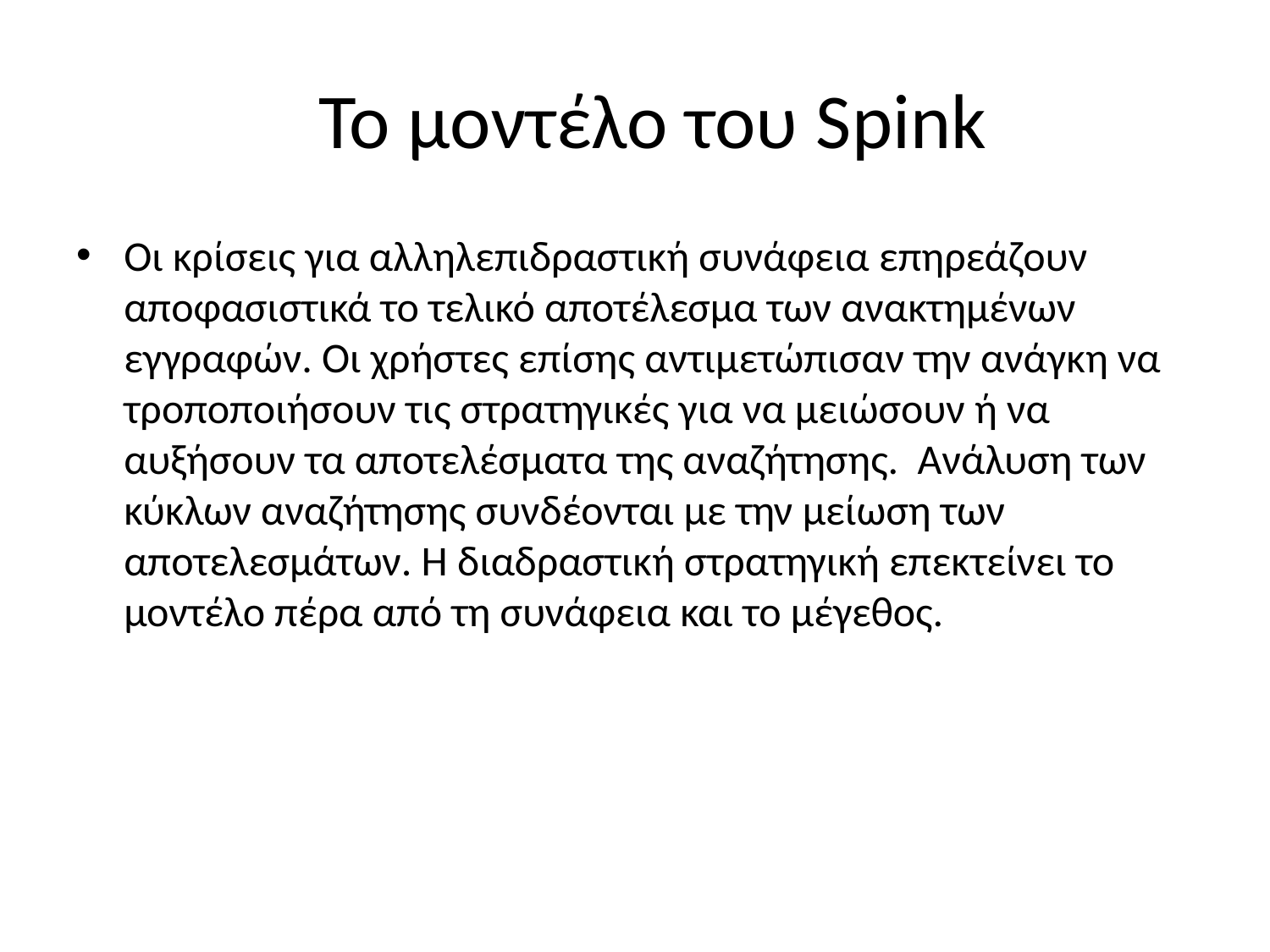

# Το μοντέλο του Spink
Οι κρίσεις για αλληλεπιδραστική συνάφεια επηρεάζουν αποφασιστικά το τελικό αποτέλεσμα των ανακτημένων εγγραφών. Οι χρήστες επίσης αντιμετώπισαν την ανάγκη να τροποποιήσουν τις στρατηγικές για να μειώσουν ή να αυξήσουν τα αποτελέσματα της αναζήτησης.  Ανάλυση των κύκλων αναζήτησης συνδέονται με την μείωση των αποτελεσμάτων. Η διαδραστική στρατηγική επεκτείνει το μοντέλο πέρα από τη συνάφεια και το μέγεθος.